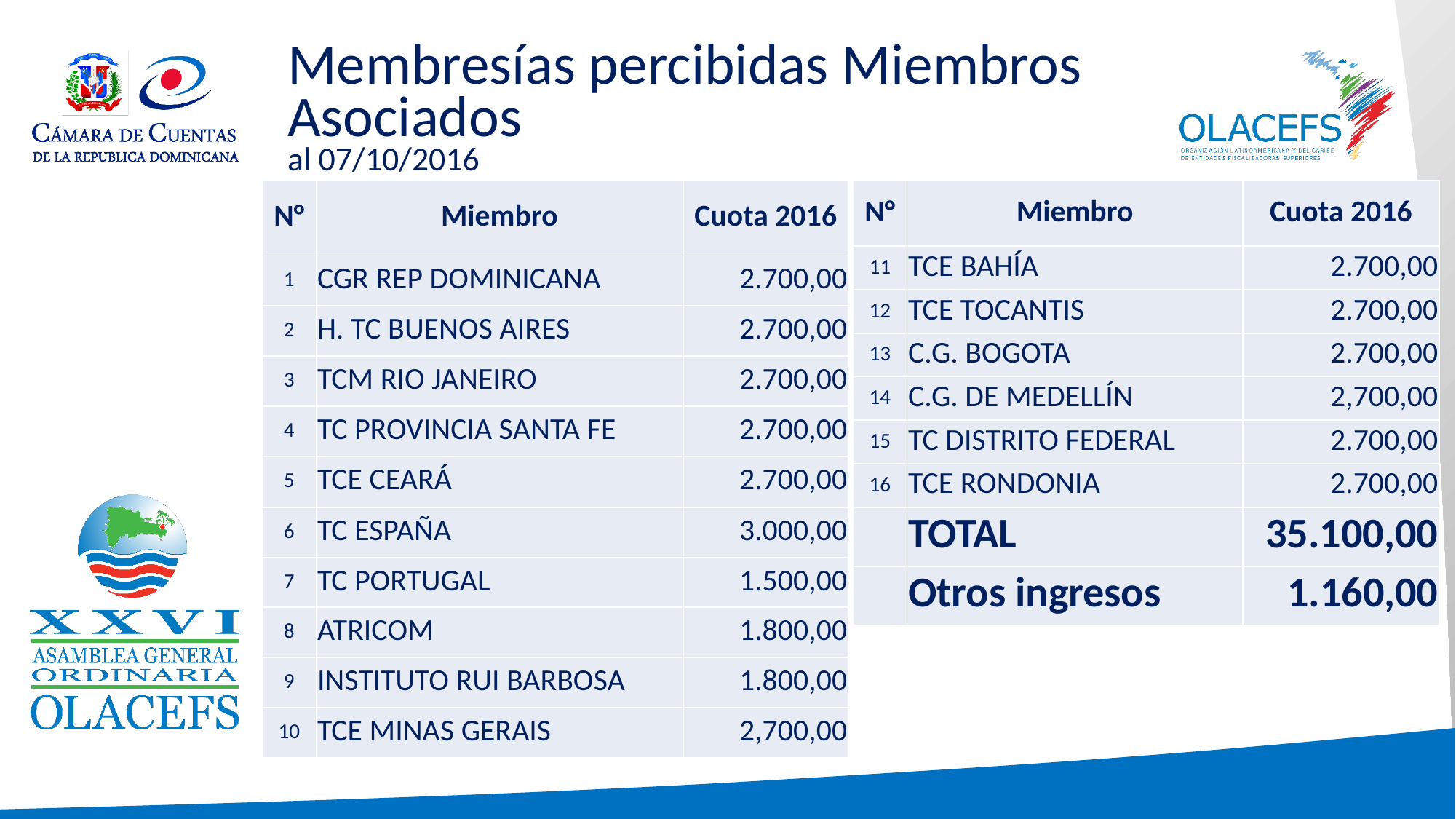

# Membresías percibidas Miembros Asociados al 07/10/2016
| N° | Miembro | Cuota 2016 |
| --- | --- | --- |
| 1 | CGR REP DOMINICANA | 2.700,00 |
| 2 | H. TC BUENOS AIRES | 2.700,00 |
| 3 | TCM RIO JANEIRO | 2.700,00 |
| 4 | TC PROVINCIA SANTA FE | 2.700,00 |
| 5 | TCE CEARÁ | 2.700,00 |
| 6 | TC ESPAÑA | 3.000,00 |
| 7 | TC PORTUGAL | 1.500,00 |
| 8 | ATRICOM | 1.800,00 |
| 9 | INSTITUTO RUI BARBOSA | 1.800,00 |
| 10 | TCE MINAS GERAIS | 2,700,00 |
| N° | Miembro | Cuota 2016 |
| --- | --- | --- |
| 11 | TCE BAHÍA | 2.700,00 |
| 12 | TCE TOCANTIS | 2.700,00 |
| 13 | C.G. BOGOTA | 2.700,00 |
| 14 | C.G. DE MEDELLÍN | 2,700,00 |
| 15 | TC DISTRITO FEDERAL | 2.700,00 |
| 16 | TCE RONDONIA | 2.700,00 |
|  | TOTAL | 35.100,00 |
|  | Otros ingresos | 1.160,00 |